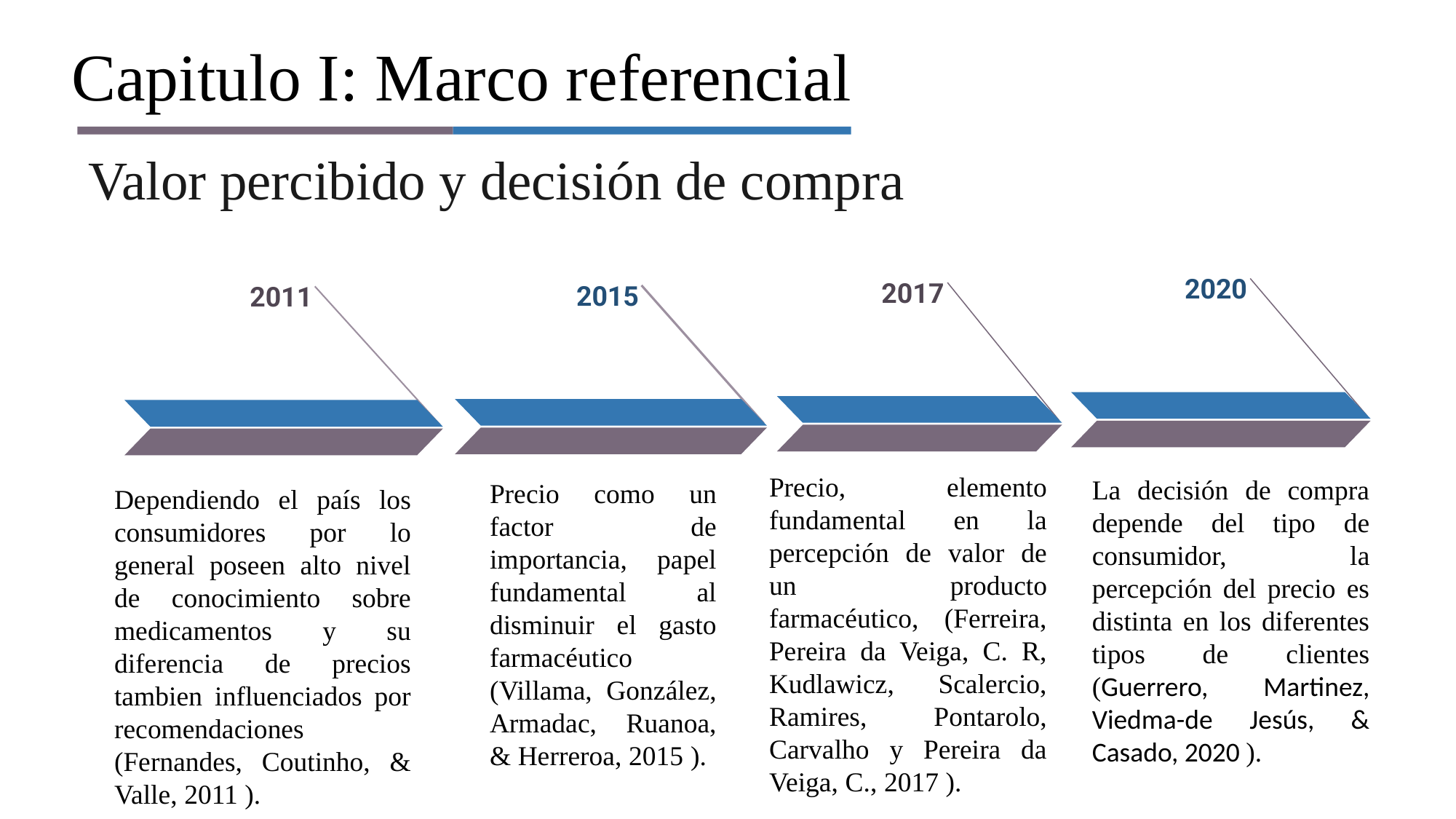

# Capitulo I: Marco referencial

Valor percibido y decisión de compra
2020

2017

2015

2011

La decisión de compra depende del tipo de consumidor, la percepción del precio es distinta en los diferentes tipos de clientes (Guerrero, Martinez, Viedma-de Jesús, & Casado, 2020 ).
Precio como un factor de importancia, papel fundamental al disminuir el gasto farmacéutico  (Villama, González, Armadac, Ruanoa, & Herreroa, 2015 ).
Dependiendo el país los consumidores por lo general poseen alto nivel de conocimiento sobre medicamentos y su diferencia de precios tambien influenciados por recomendaciones   (Fernandes, Coutinho, & Valle, 2011 ).
Precio, elemento fundamental en la percepción de valor de un producto farmacéutico, (Ferreira, Pereira da Veiga, C. R, Kudlawicz, Scalercio, Ramires, Pontarolo, Carvalho y Pereira da Veiga, C., 2017 ).